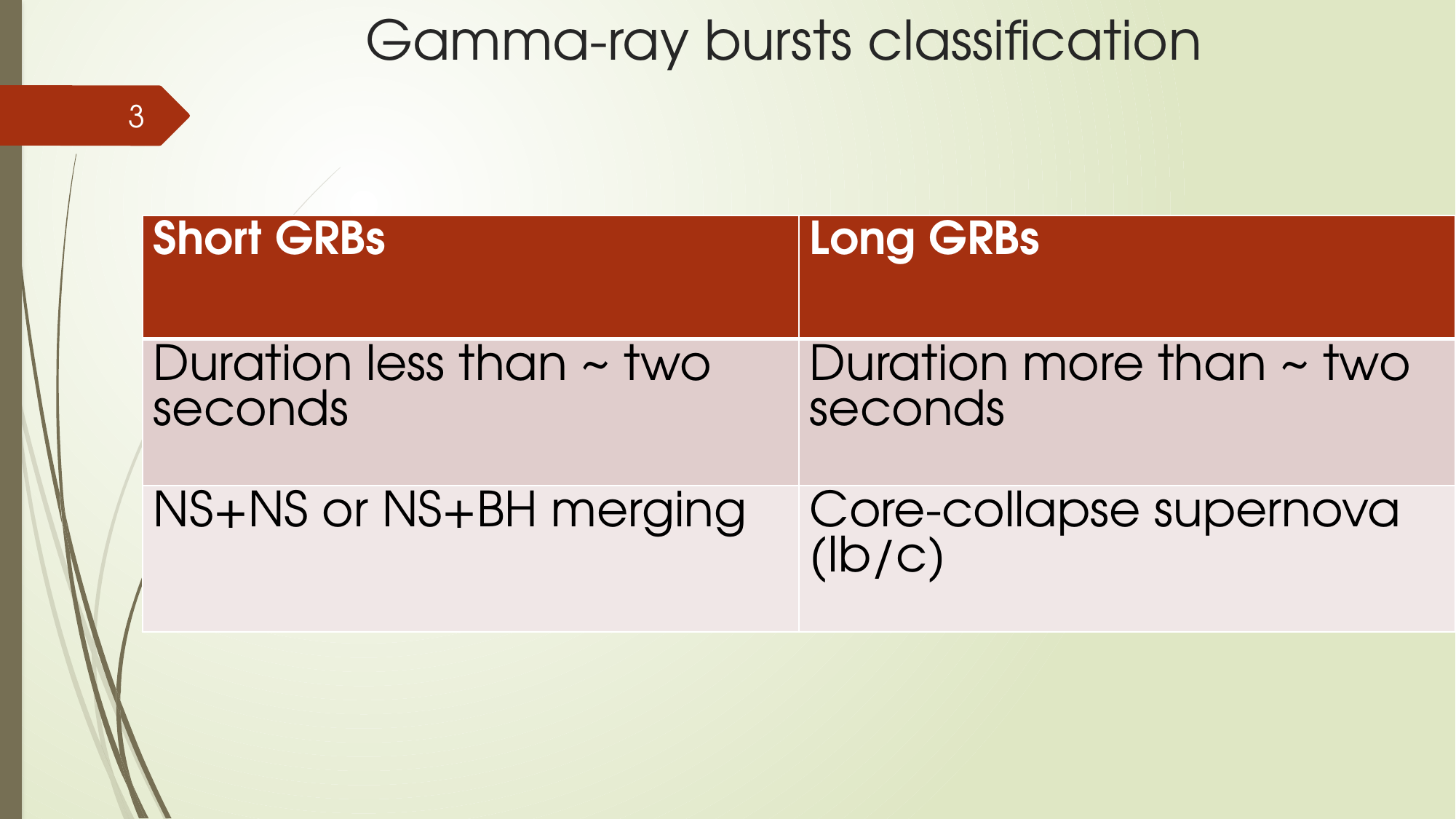

# Gamma-ray bursts classification
3

| Short GRBs | Long GRBs |
| --- | --- |
| Duration less than ~ two seconds | Duration more than ~ two seconds |
| NS+NS or NS+BH merging | Core-collapse supernova (Ib/c) |